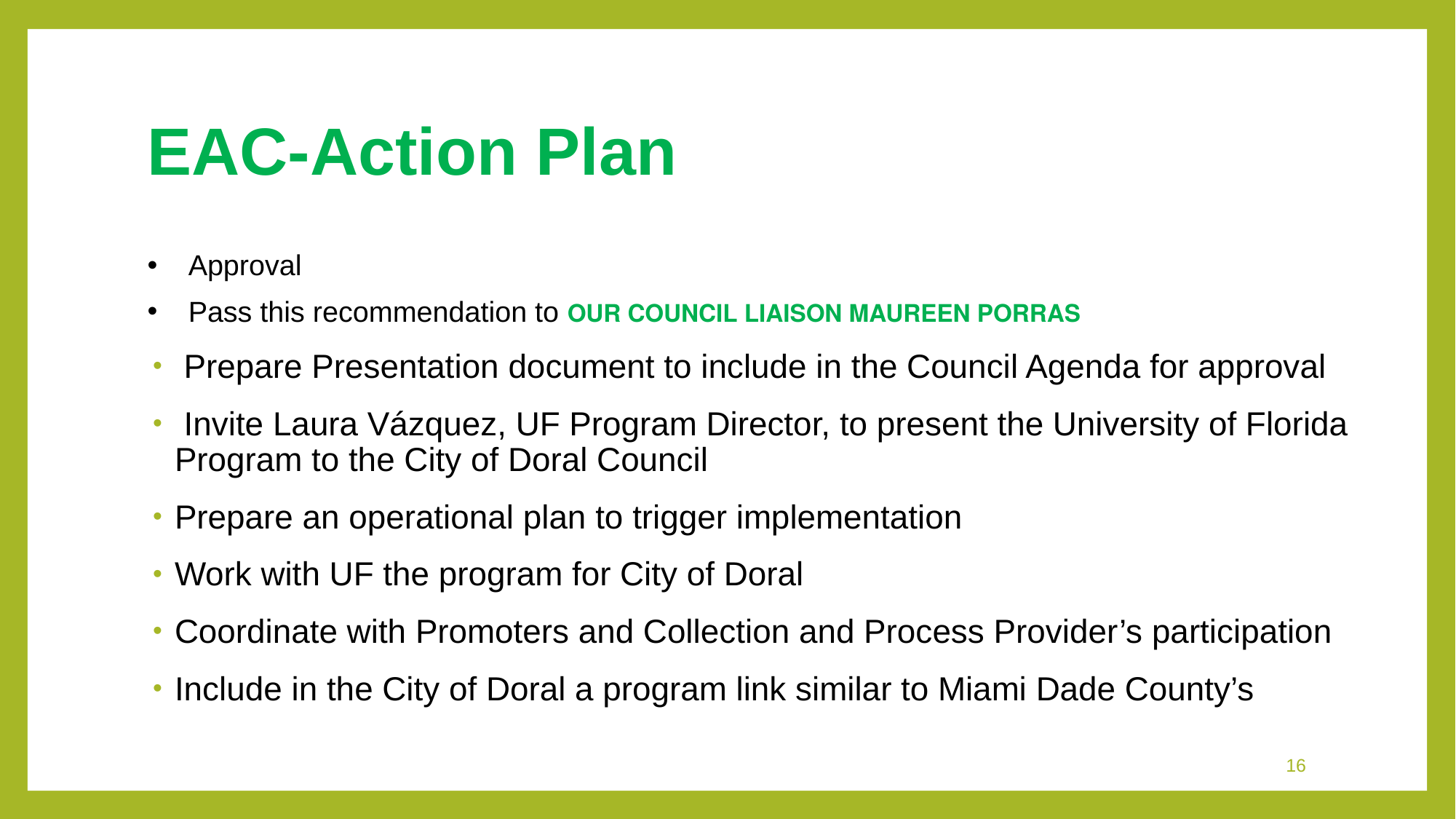

# EAC-Action Plan
Approval
Pass this recommendation to OUr Council LIAISON Maureen Porras
 Prepare Presentation document to include in the Council Agenda for approval
 Invite Laura Vázquez, UF Program Director, to present the University of Florida Program to the City of Doral Council
Prepare an operational plan to trigger implementation
Work with UF the program for City of Doral
Coordinate with Promoters and Collection and Process Provider’s participation
Include in the City of Doral a program link similar to Miami Dade County’s
16